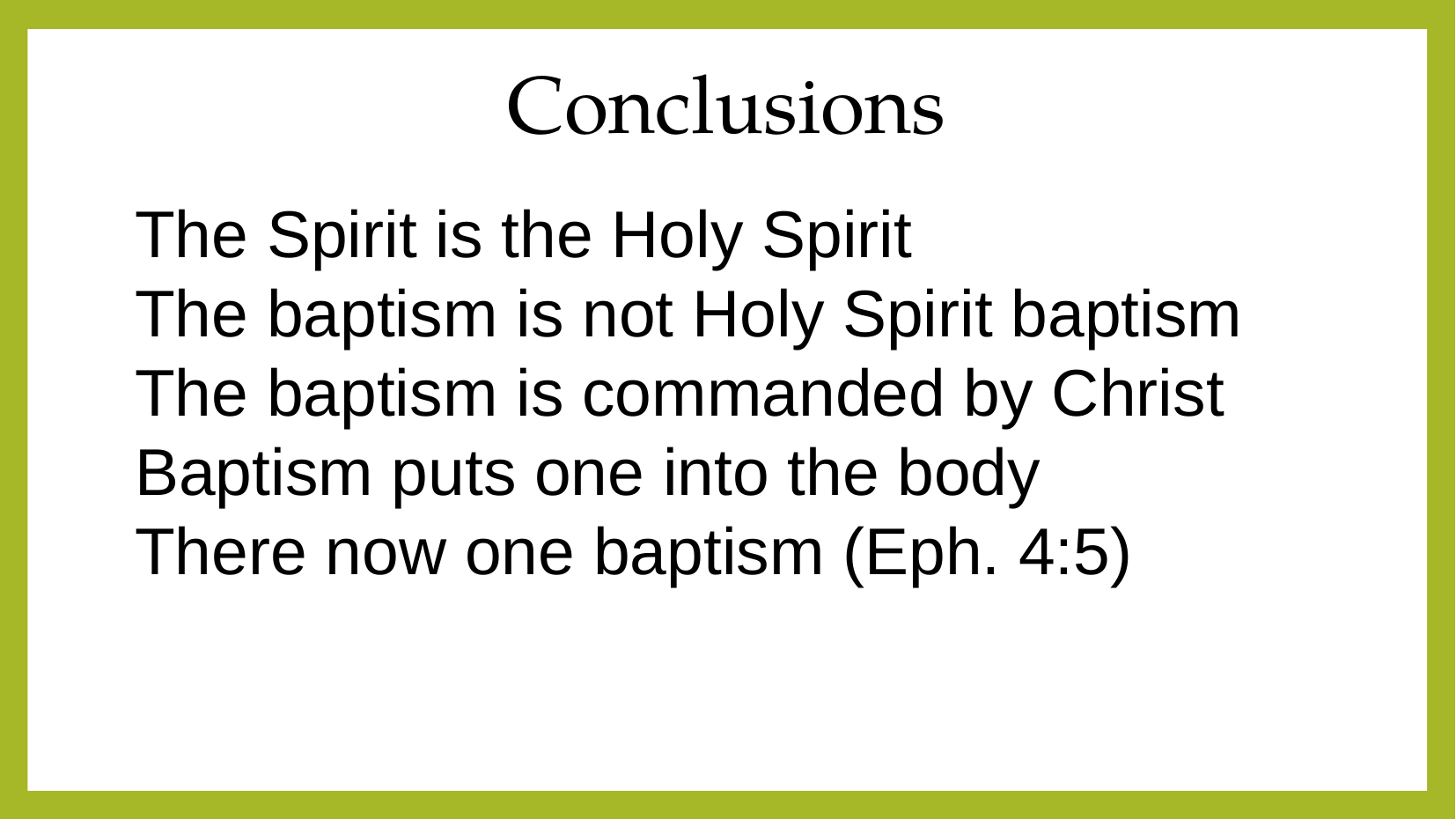

Conclusions
The Spirit is the Holy Spirit
The baptism is not Holy Spirit baptism
The baptism is commanded by Christ
Baptism puts one into the body
There now one baptism (Eph. 4:5)